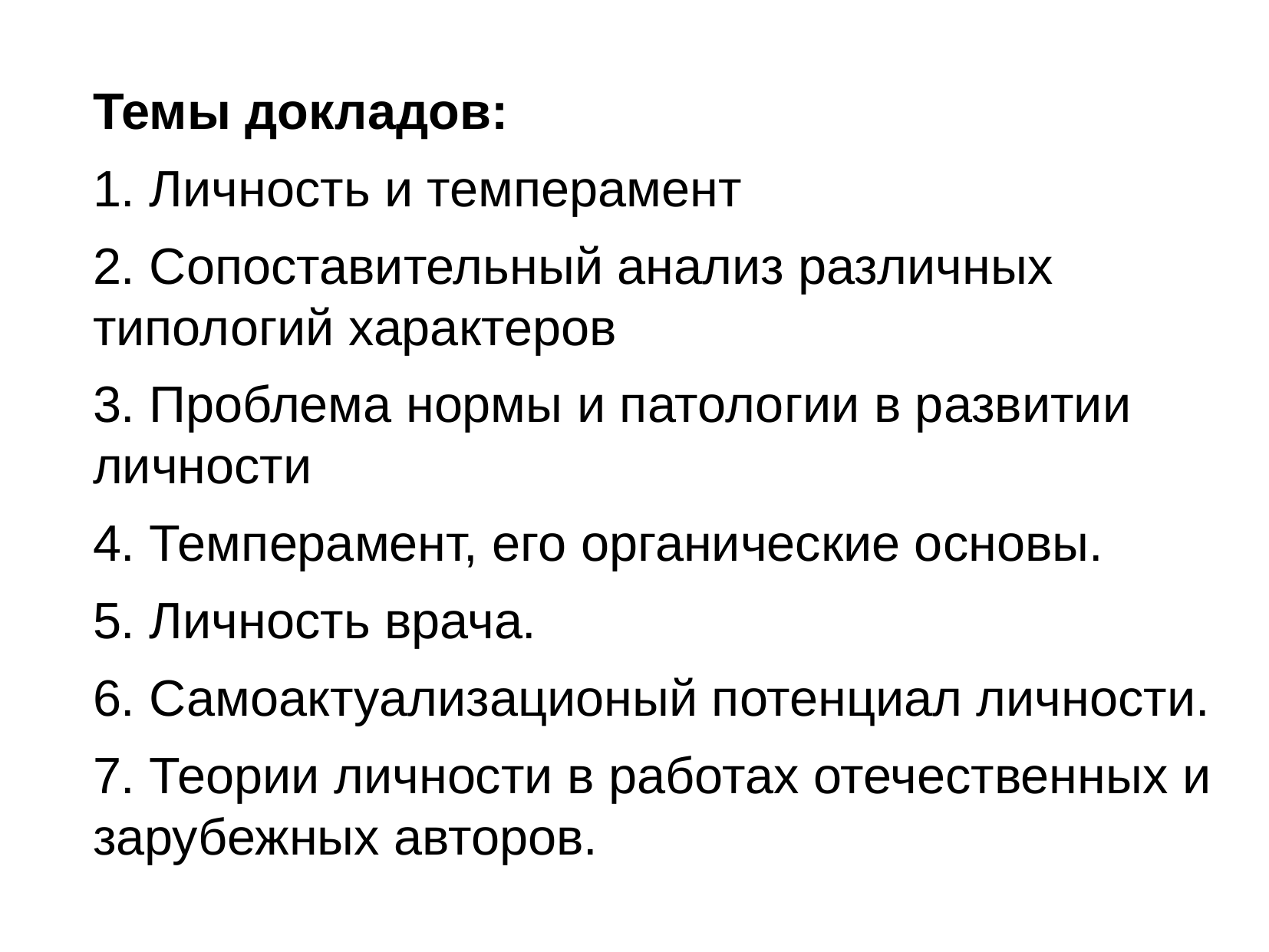

Темы докладов:
1. Личность и темперамент
2. Сопоставительный анализ различных типологий характеров
3. Проблема нормы и патологии в развитии личности
4. Темперамент, его органические основы.
5. Личность врача.
6. Самоактуализационый потенциал личности.
7. Теории личности в работах отечественных и зарубежных авторов.